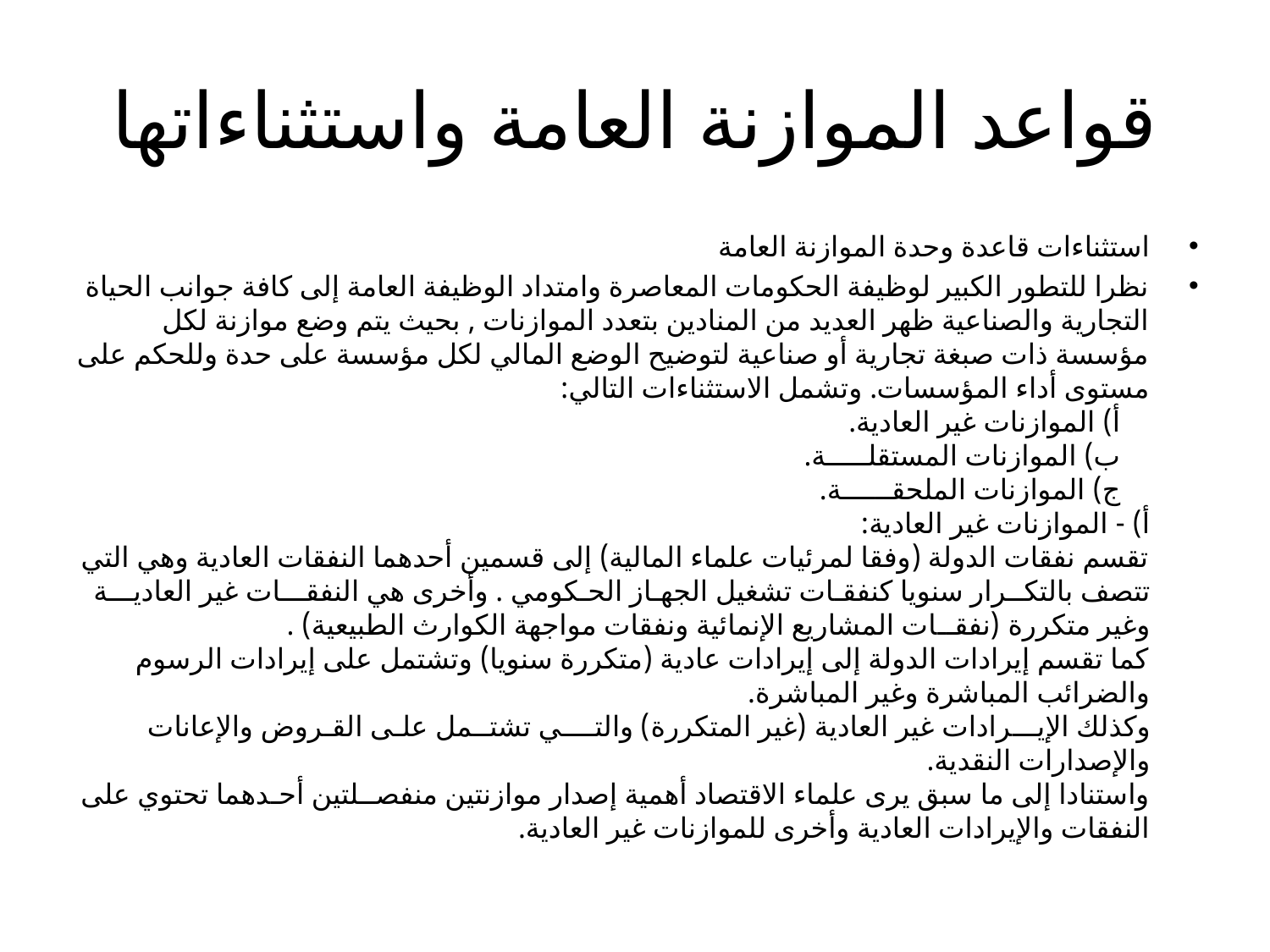

# قواعد الموازنة العامة واستثناءاتها
استثناءات قاعدة وحدة الموازنة العامة
نظرا للتطور الكبير لوظيفة الحكومات المعاصرة وامتداد الوظيفة العامة إلى كافة جوانب الحياة التجارية والصناعية ظهر العديد من المنادين بتعدد الموازنات , بحيث يتم وضع موازنة لكل مؤسسة ذات صبغة تجارية أو صناعية لتوضيح الوضع المالي لكل مؤسسة على حدة وللحكم على مستوى أداء المؤسسات. وتشمل الاستثناءات التالي:
    أ) الموازنات غير العادية.
    ب) الموازنات المستقلـــــة.
    ج) الموازنات الملحقــــــة.
أ) - الموازنات غير العادية:
تقسم نفقات الدولة (وفقا لمرئيات علماء المالية) إلى قسمين أحدهما النفقات العادية وهي التي تتصف بالتكــرار سنويا كنفقـات تشغيل الجهـاز الحـكومي . وأخرى هي النفقـــات غير العاديـــة وغير متكررة (نفقــات المشاريع الإنمائية ونفقات مواجهة الكوارث الطبيعية) .
كما تقسم إيرادات الدولة إلى إيرادات عادية (متكررة سنويا) وتشتمل على إيرادات الرسوم والضرائب المباشرة وغير المباشرة.
وكذلك الإيـــرادات غير العادية (غير المتكررة) والتــــي تشتــمل علـى القـروض والإعانات والإصدارات النقدية.
واستنادا إلى ما سبق يرى علماء الاقتصاد أهمية إصدار موازنتين منفصــلتين أحـدهما تحتوي على النفقات والإيرادات العادية وأخرى للموازنات غير العادية.